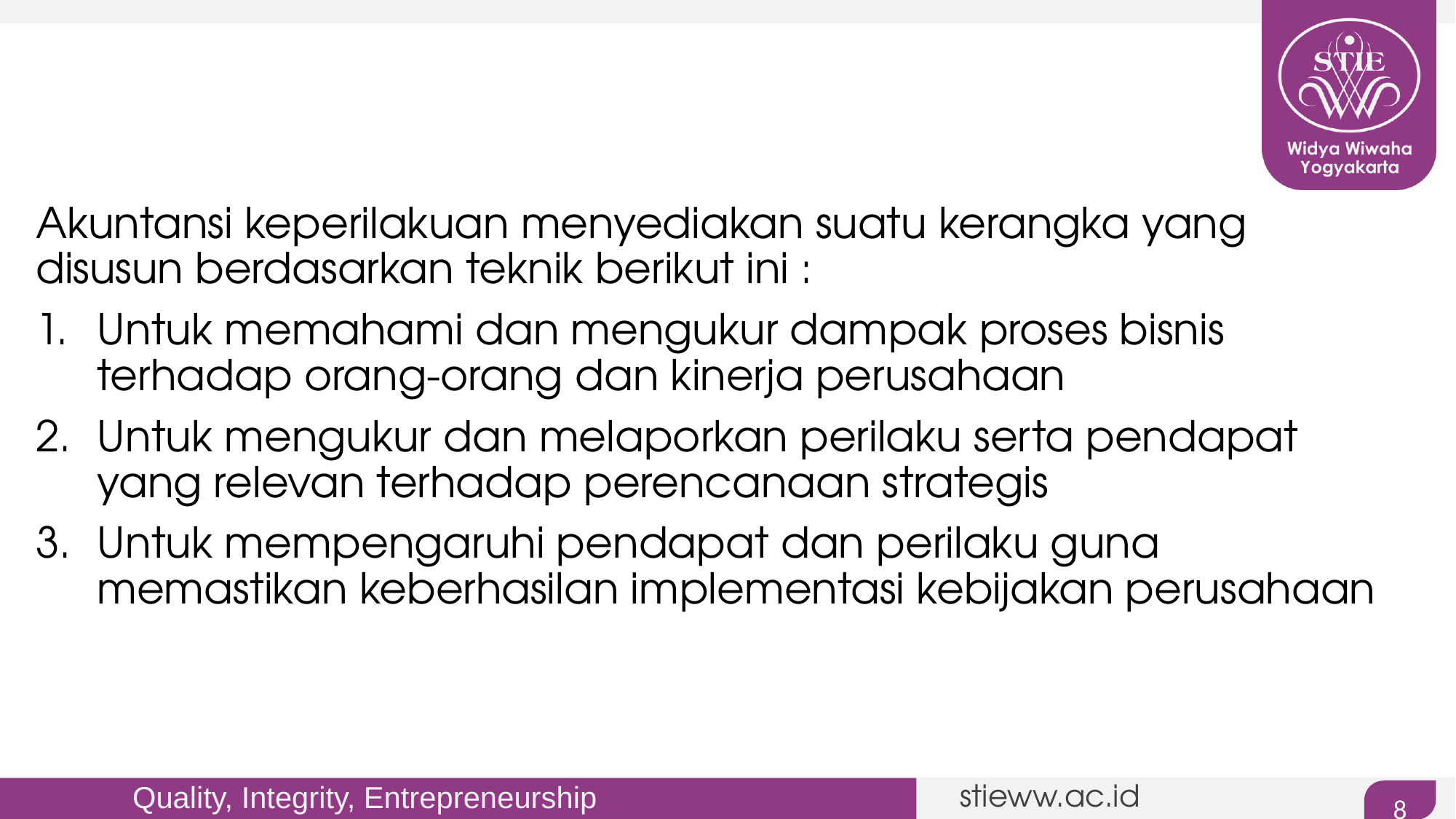

#
Akuntansi keperilakuan menyediakan suatu kerangka yang disusun berdasarkan teknik berikut ini :
Untuk memahami dan mengukur dampak proses bisnis terhadap orang-orang dan kinerja perusahaan
Untuk mengukur dan melaporkan perilaku serta pendapat yang relevan terhadap perencanaan strategis
Untuk mempengaruhi pendapat dan perilaku guna memastikan keberhasilan implementasi kebijakan perusahaan